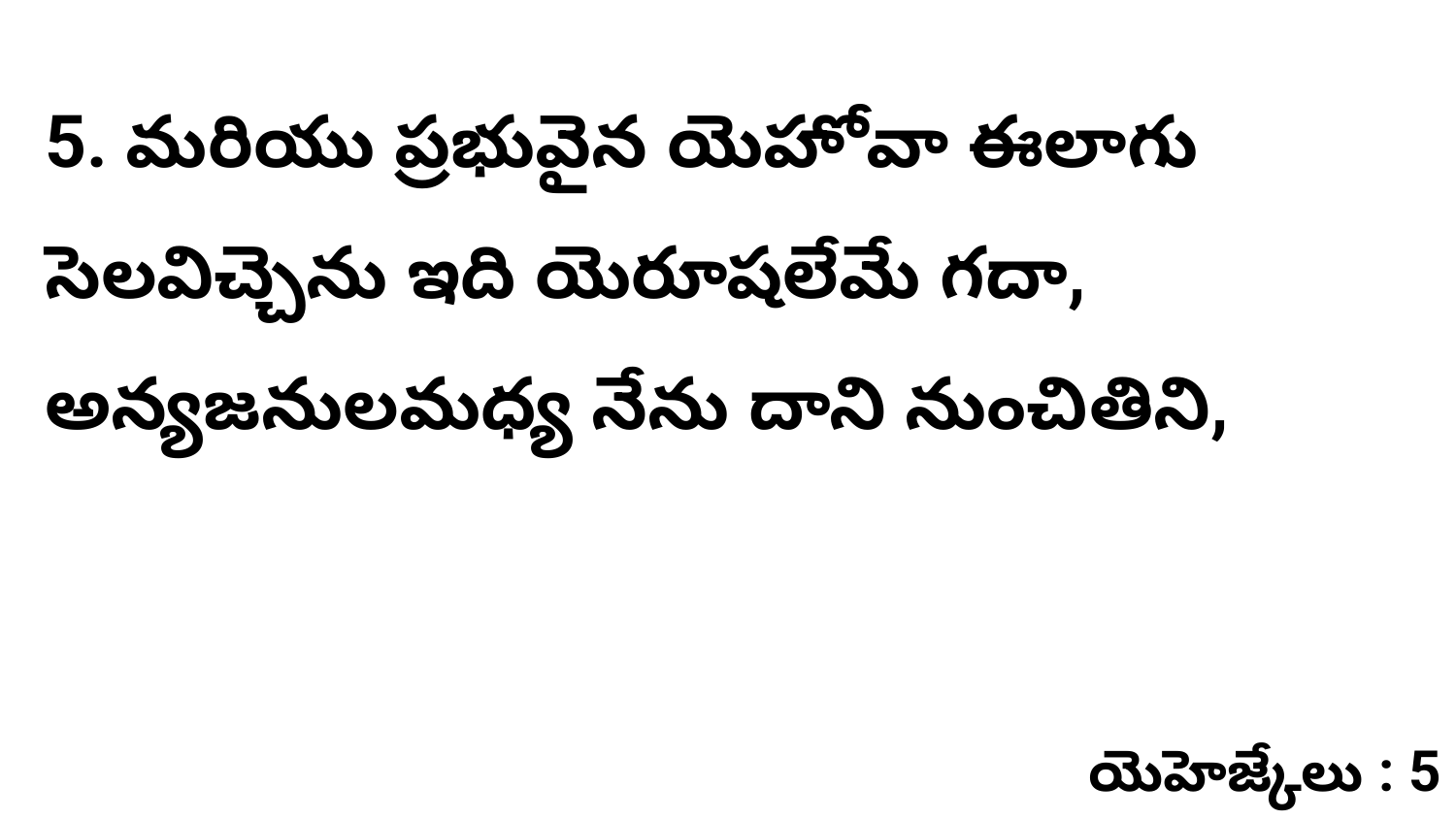

5. ​మరియు ప్రభువైన యెహోవా ఈలాగు సెలవిచ్చెను ఇది యెరూషలేమే గదా, అన్యజనులమధ్య నేను దాని నుంచితిని,
యెహెజ్కేలు : 5